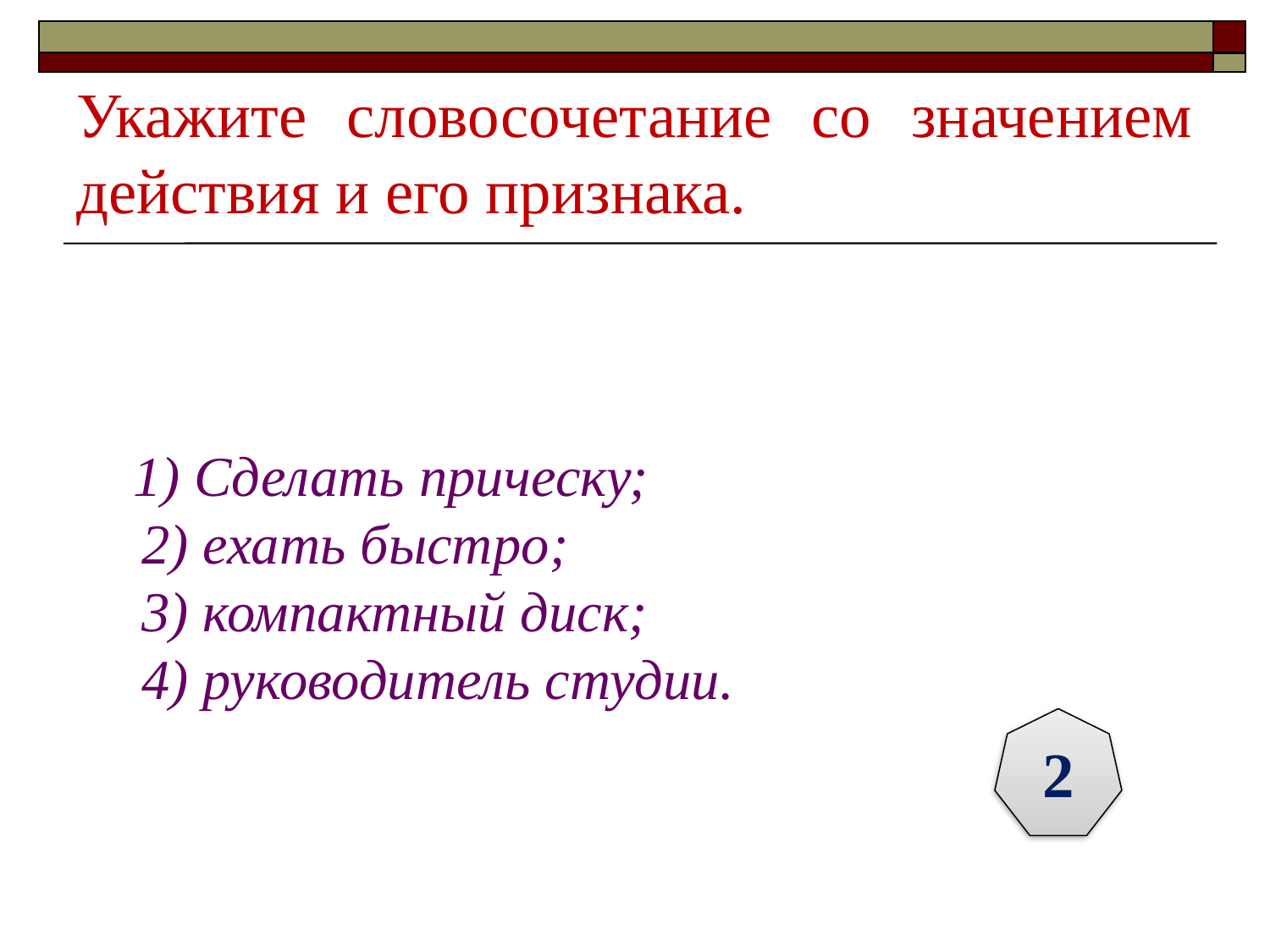

# Укажите словосочетание со значением действия и его признака.
    1) Сделать прическу;
2) ехать быстро;
3) компактный диск;
4) руководитель студии.

2